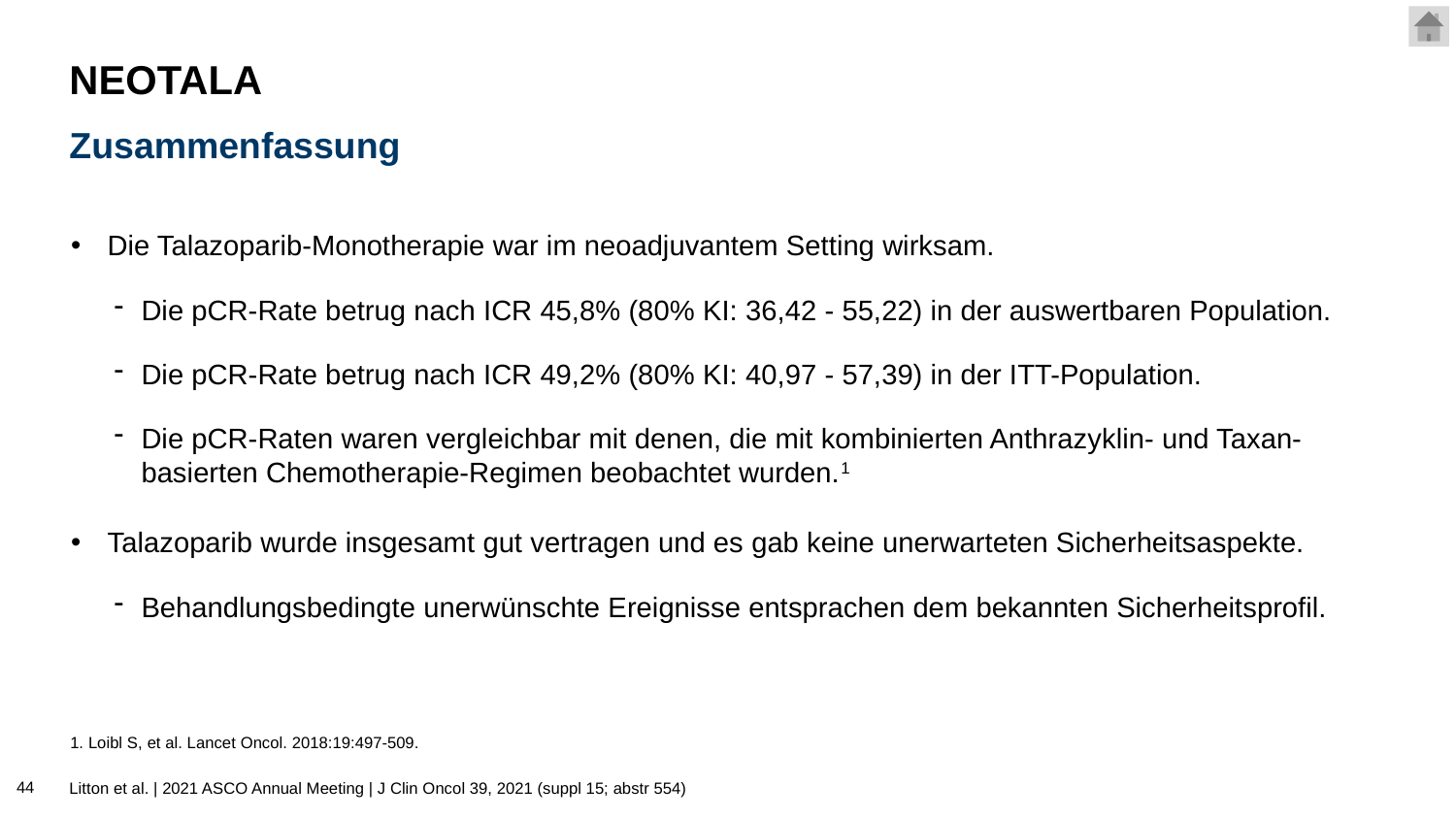

# NEOTALA
Zusammenfassung
Die Talazoparib-Monotherapie war im neoadjuvantem Setting wirksam.
Die pCR-Rate betrug nach ICR 45,8% (80% KI: 36,42 - 55,22) in der auswertbaren Population.
Die pCR-Rate betrug nach ICR 49,2% (80% KI: 40,97 - 57,39) in der ITT-Population.
Die pCR-Raten waren vergleichbar mit denen, die mit kombinierten Anthrazyklin- und Taxan-basierten Chemotherapie-Regimen beobachtet wurden.1
Talazoparib wurde insgesamt gut vertragen und es gab keine unerwarteten Sicherheitsaspekte.
Behandlungsbedingte unerwünschte Ereignisse entsprachen dem bekannten Sicherheitsprofil.

1. Loibl S, et al. Lancet Oncol. 2018:19:497-509.
44
Litton et al. | 2021 ASCO Annual Meeting | J Clin Oncol 39, 2021 (suppl 15; abstr 554)